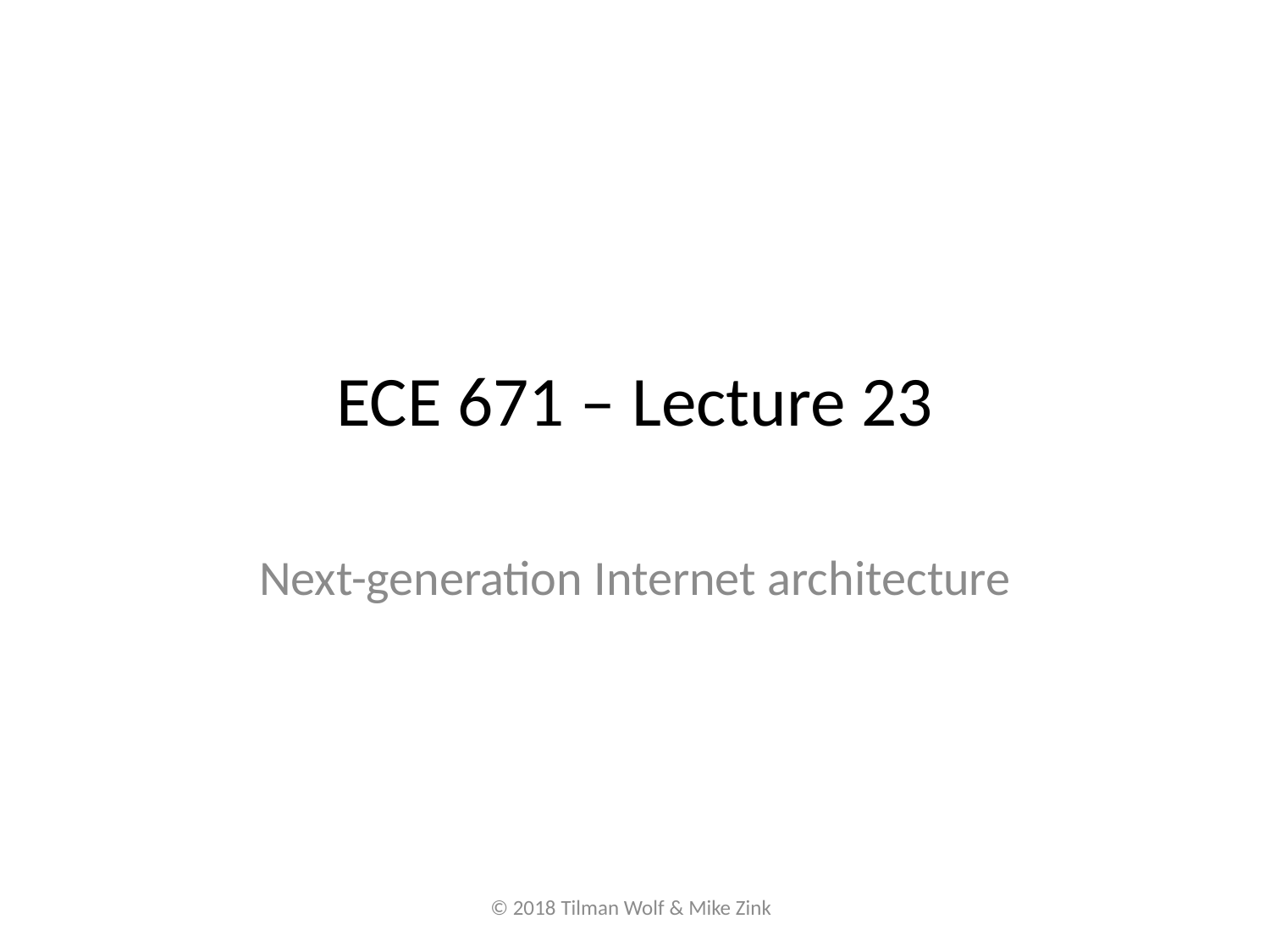

# ECE 671 – Lecture 23
Next-generation Internet architecture